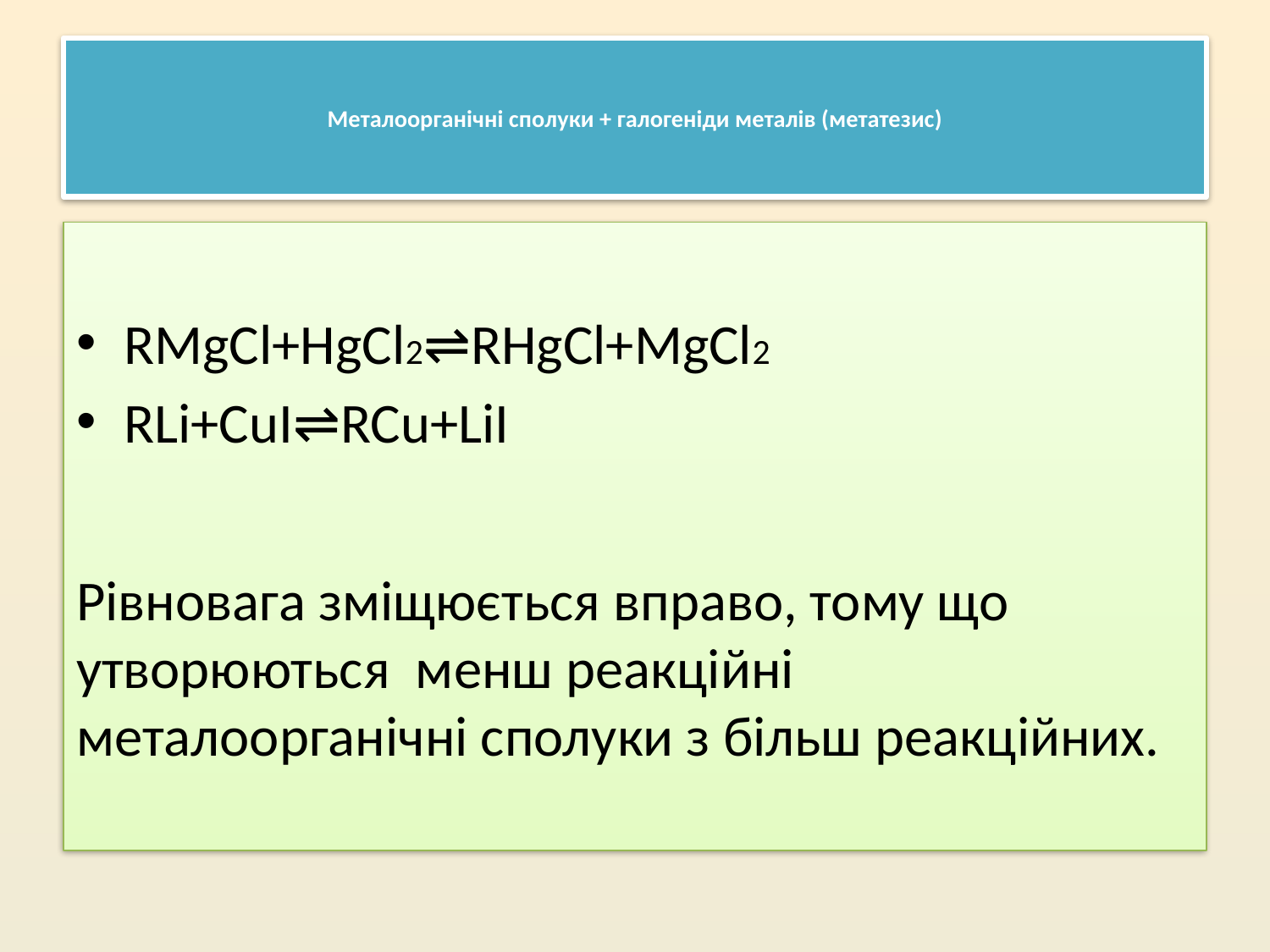

# Металоорганічні сполуки + галогеніди металів (метатезис)

RMgCl+HgCl2⇌RHgCl+MgCl2
RLi+CuI⇌RCu+LiI

Рівновага зміщюється вправо, тому що утворюються  менш реакційні металоорганічні сполуки з більш реакційних.